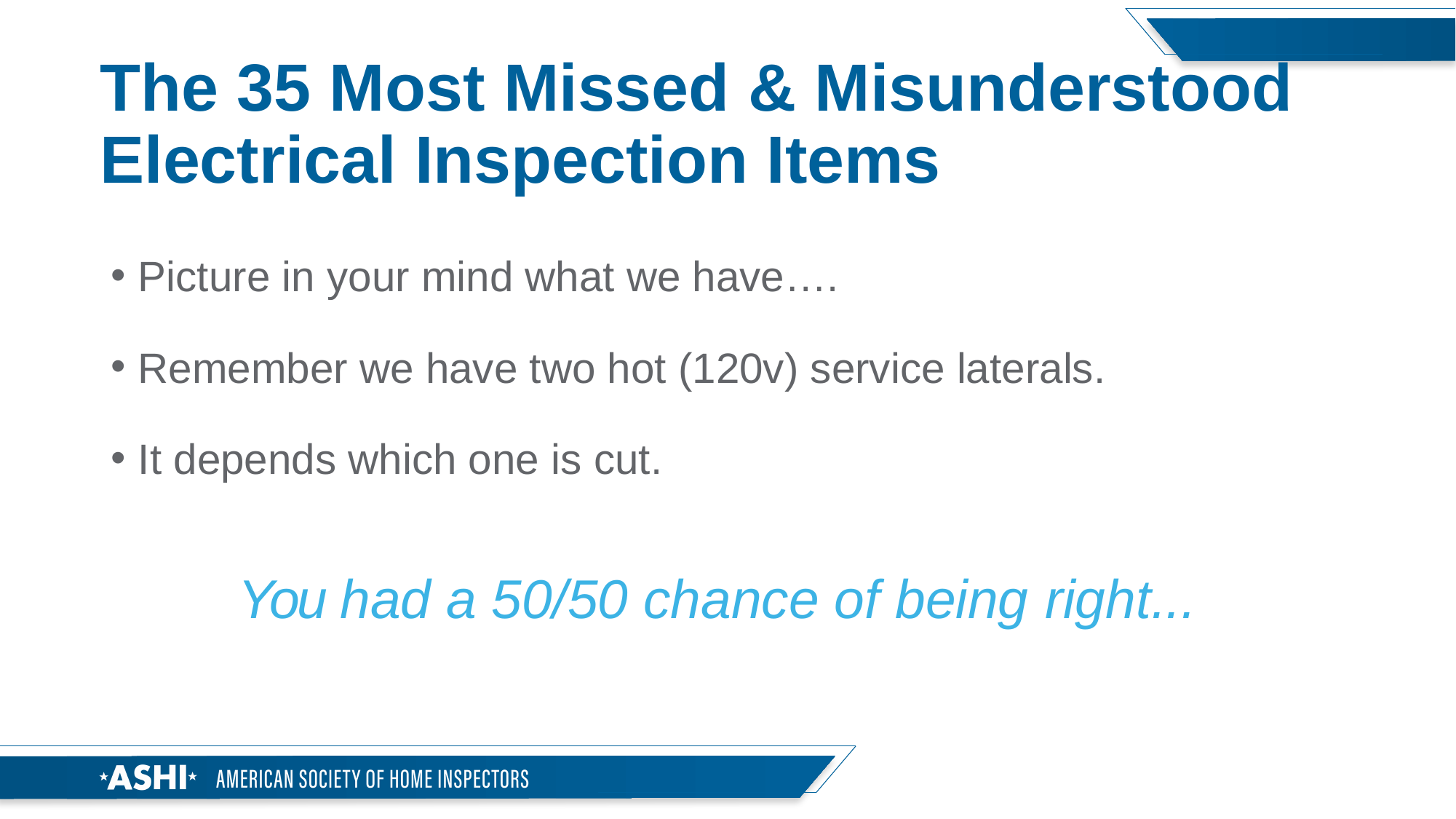

# The 35 Most Missed & Misunderstood Electrical Inspection Items
Picture in your mind what we have….
Remember we have two hot (120v) service laterals.
It depends which one is cut.
You had a 50/50 chance of being right...